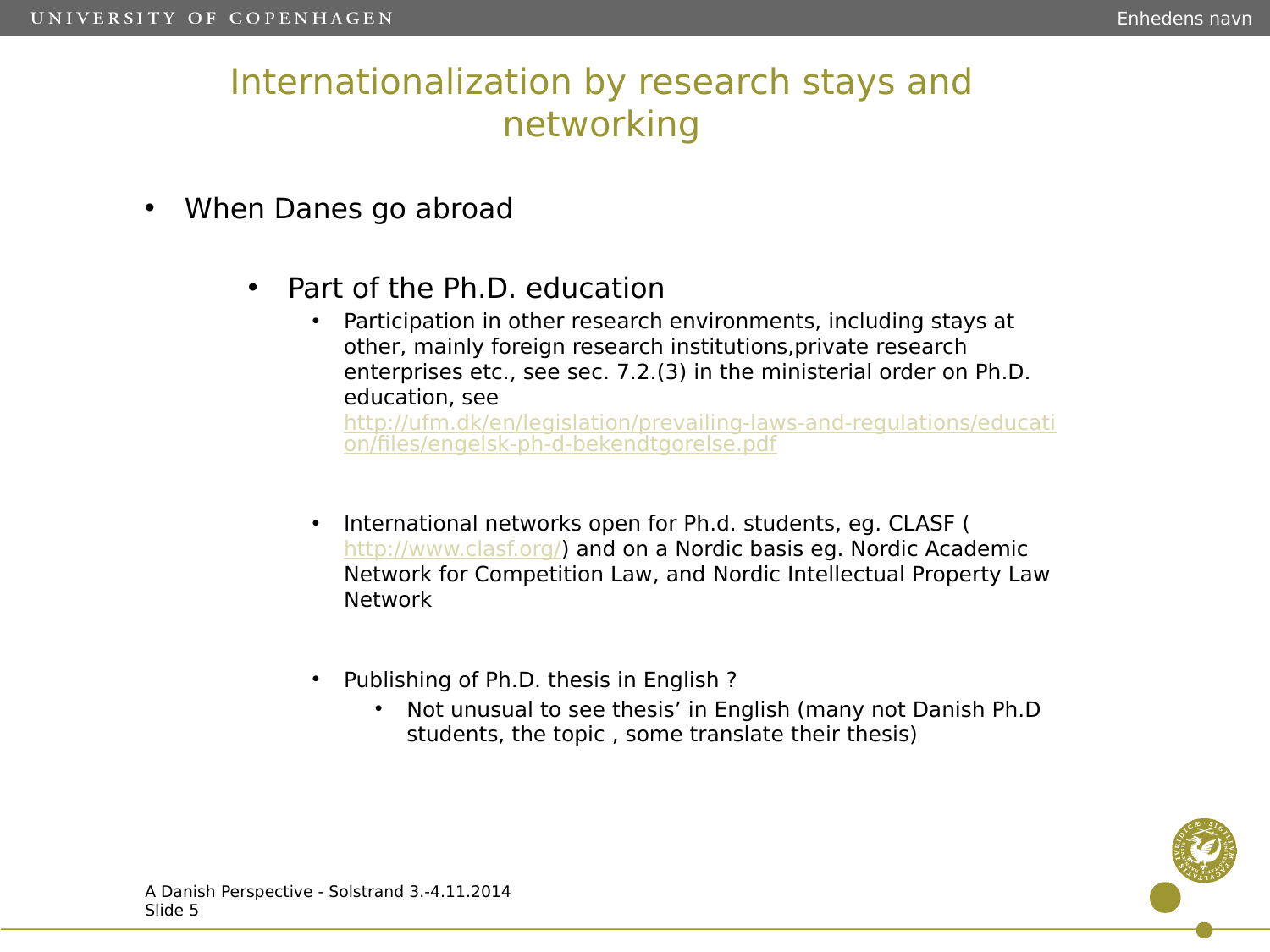

Enhedens navn
# Internationalization by research stays and networking
When Danes go abroad

Part of the Ph.D. education
Participation in other research environments, including stays at other, mainly foreign research institutions,private research enterprises etc., see sec. 7.2.(3) in the ministerial order on Ph.D. education, see http://ufm.dk/en/legislation/prevailing-laws-and-regulations/education/files/engelsk-ph-d-bekendtgorelse.pdf

International networks open for Ph.d. students, eg. CLASF (http://www.clasf.org/) and on a Nordic basis eg. Nordic Academic Network for Competition Law, and Nordic Intellectual Property Law Network

Publishing of Ph.D. thesis in English ?
Not unusual to see thesis’ in English (many not Danish Ph.D students, the topic , some translate their thesis)

A Danish Perspective - Solstrand 3.-4.11.2014
Slide 5